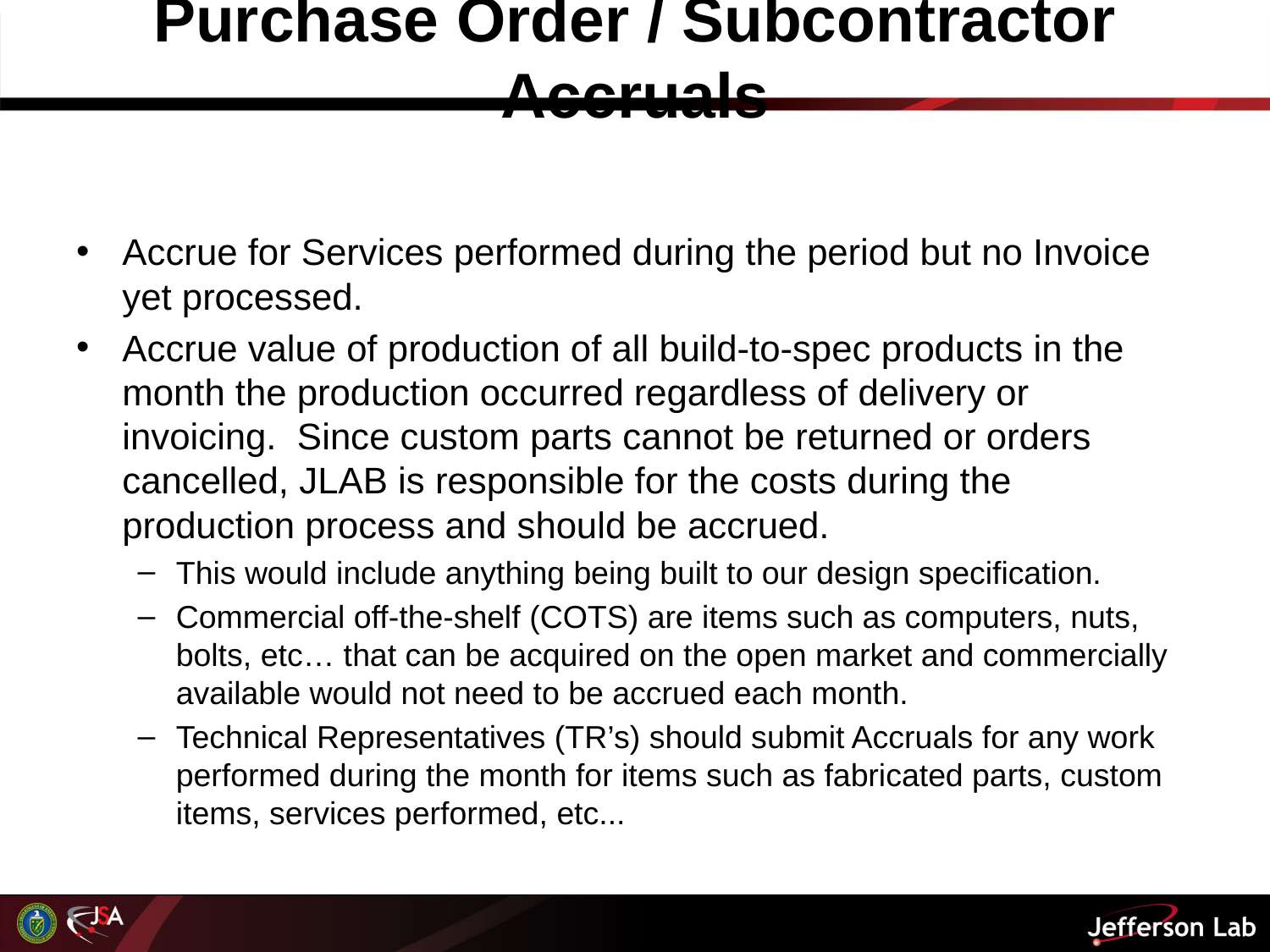

# Purchase Order / Subcontractor Accruals
Accrue for Services performed during the period but no Invoice yet processed.
Accrue value of production of all build-to-spec products in the month the production occurred regardless of delivery or invoicing.  Since custom parts cannot be returned or orders cancelled, JLAB is responsible for the costs during the production process and should be accrued.
This would include anything being built to our design specification.
Commercial off-the-shelf (COTS) are items such as computers, nuts, bolts, etc… that can be acquired on the open market and commercially available would not need to be accrued each month.
Technical Representatives (TR’s) should submit Accruals for any work performed during the month for items such as fabricated parts, custom items, services performed, etc...